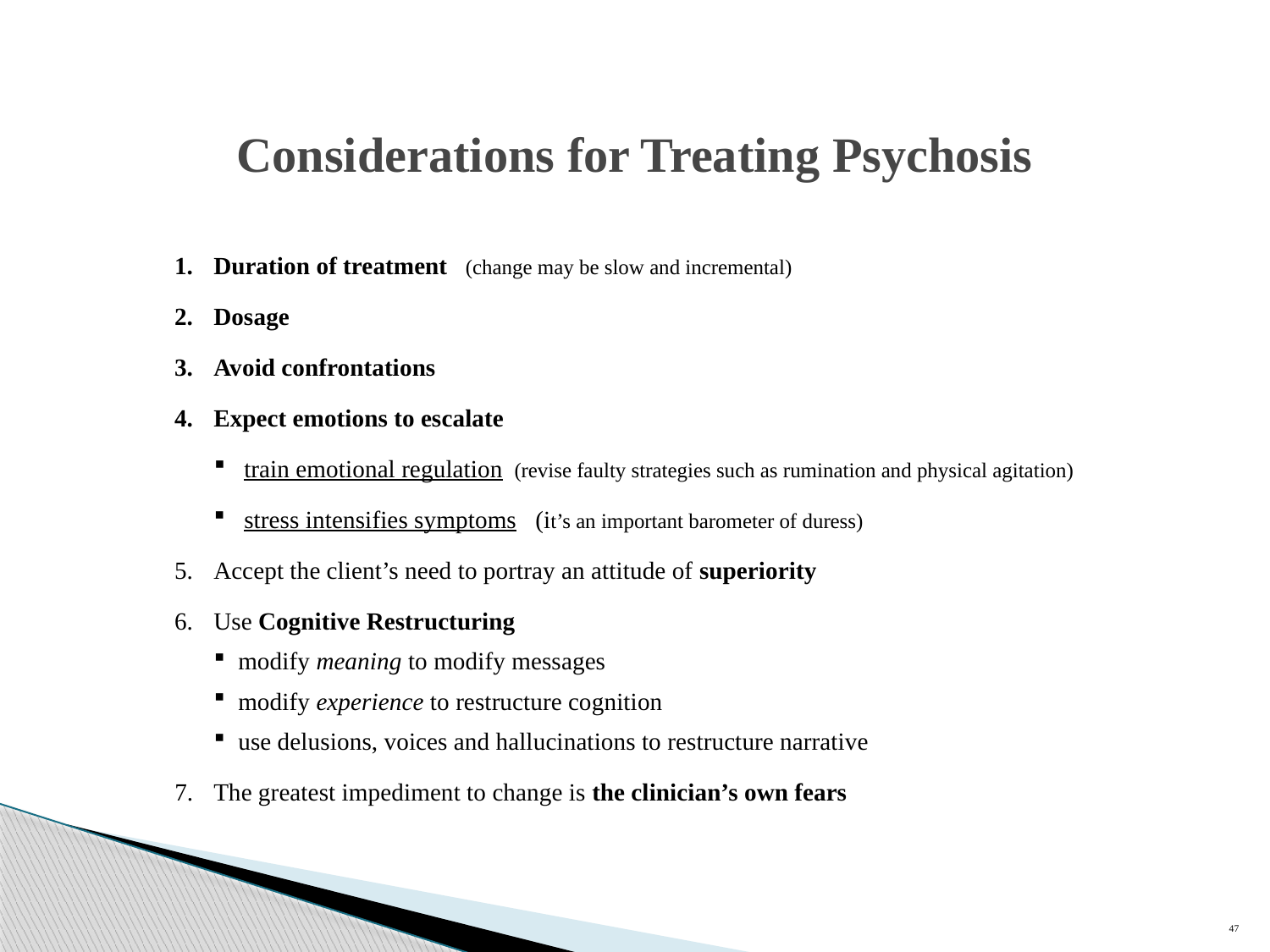

# Considerations for Treating Psychosis
Duration of treatment   (change may be slow and incremental)
Dosage
Avoid confrontations
Expect emotions to escalate
train emotional regulation  (revise faulty strategies such as rumination and physical agitation)
stress intensifies symptoms   (it’s an important barometer of duress)
Accept the client’s need to portray an attitude of superiority
Use Cognitive Restructuring
modify meaning to modify messages
modify experience to restructure cognition
use delusions, voices and hallucinations to restructure narrative
The greatest impediment to change is the clinician’s own fears

47